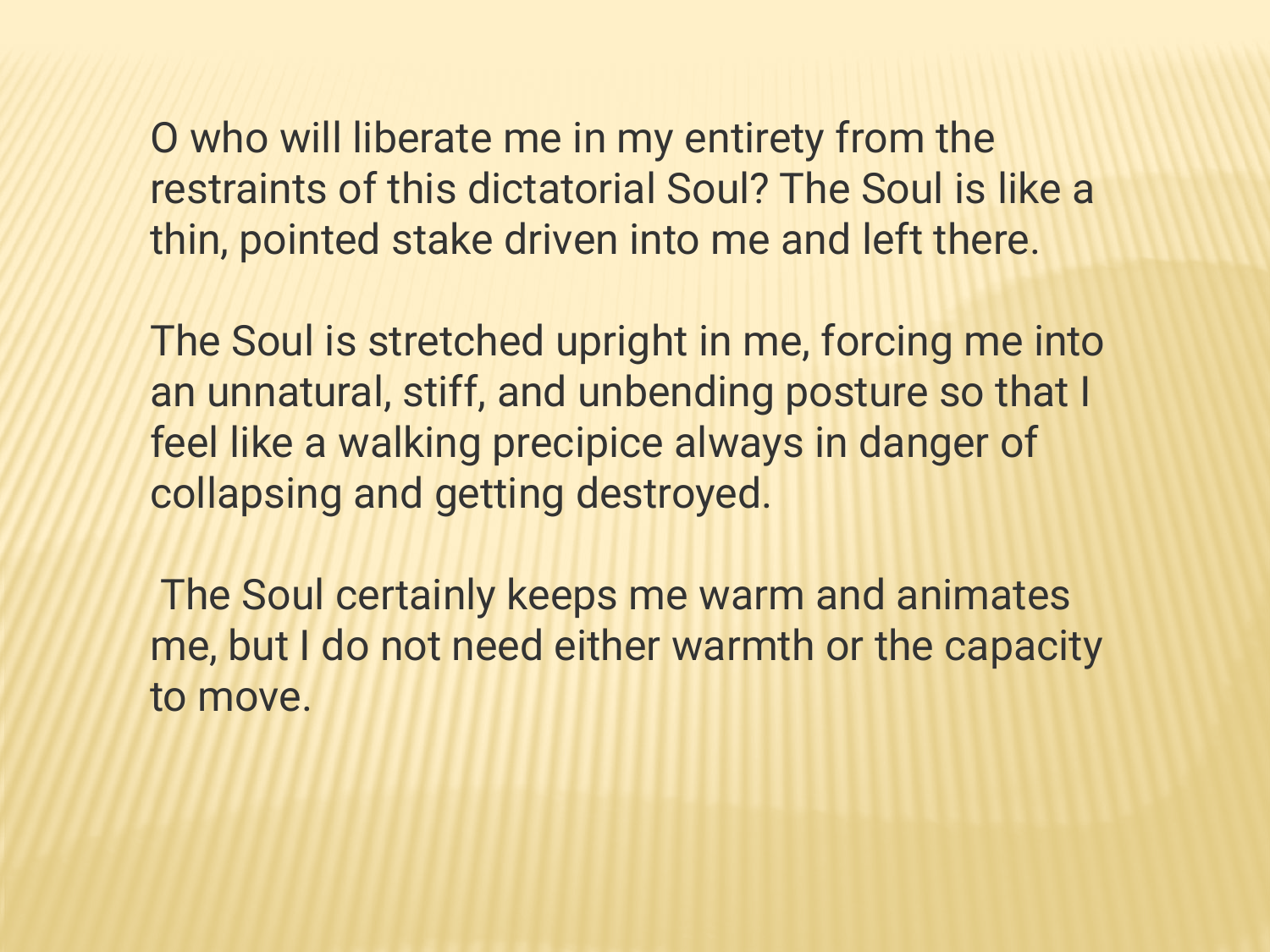

O who will liberate me in my entirety from the restraints of this dictatorial Soul? The Soul is like a thin, pointed stake driven into me and left there.

The Soul is stretched upright in me, forcing me into an unnatural, stiff, and unbending posture so that I feel like a walking precipice always in danger of collapsing and getting destroyed.

 The Soul certainly keeps me warm and animates me, but I do not need either warmth or the capacity to move.